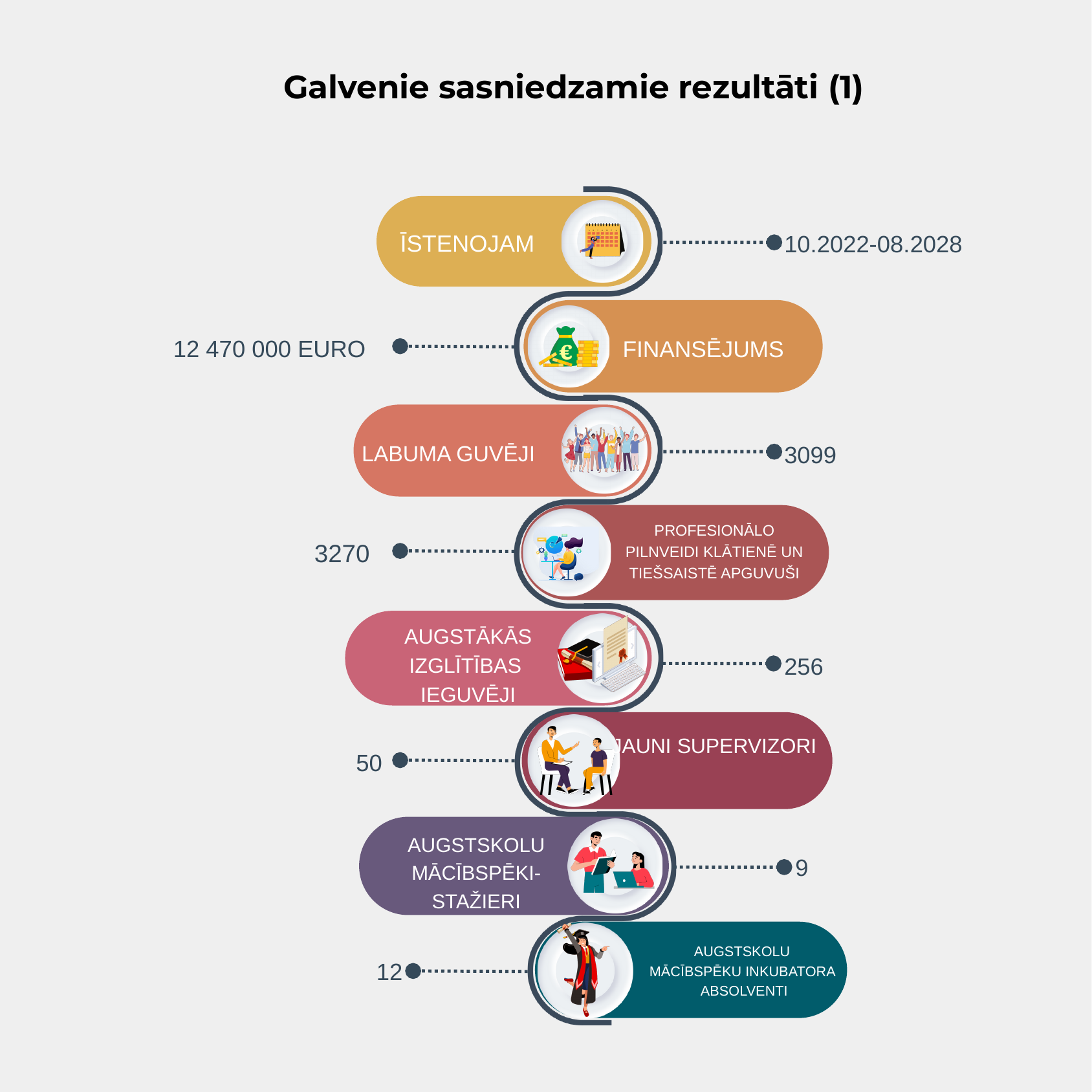

Galvenie sasniedzamie rezultāti (1)

ĪSTENOJAM
10.2022-08.2028

12 470 000 EURO
FINANSĒJUMS

3099
LABUMA GUVĒJI

PROFESIONĀLO PILNVEIDI KLĀTIENĒ UN TIEŠSAISTĒ APGUVUŠI

3270

AUGSTĀKĀS IZGLĪTĪBAS
IEGUVĒJI
256

JAUNI SUPERVIZORI
50

AUGSTSKOLU MĀCĪBSPĒKI-
STAŽIERI

9

AUGSTSKOLU
MĀCĪBSPĒKU INKUBATORA
ABSOLVENTI
12